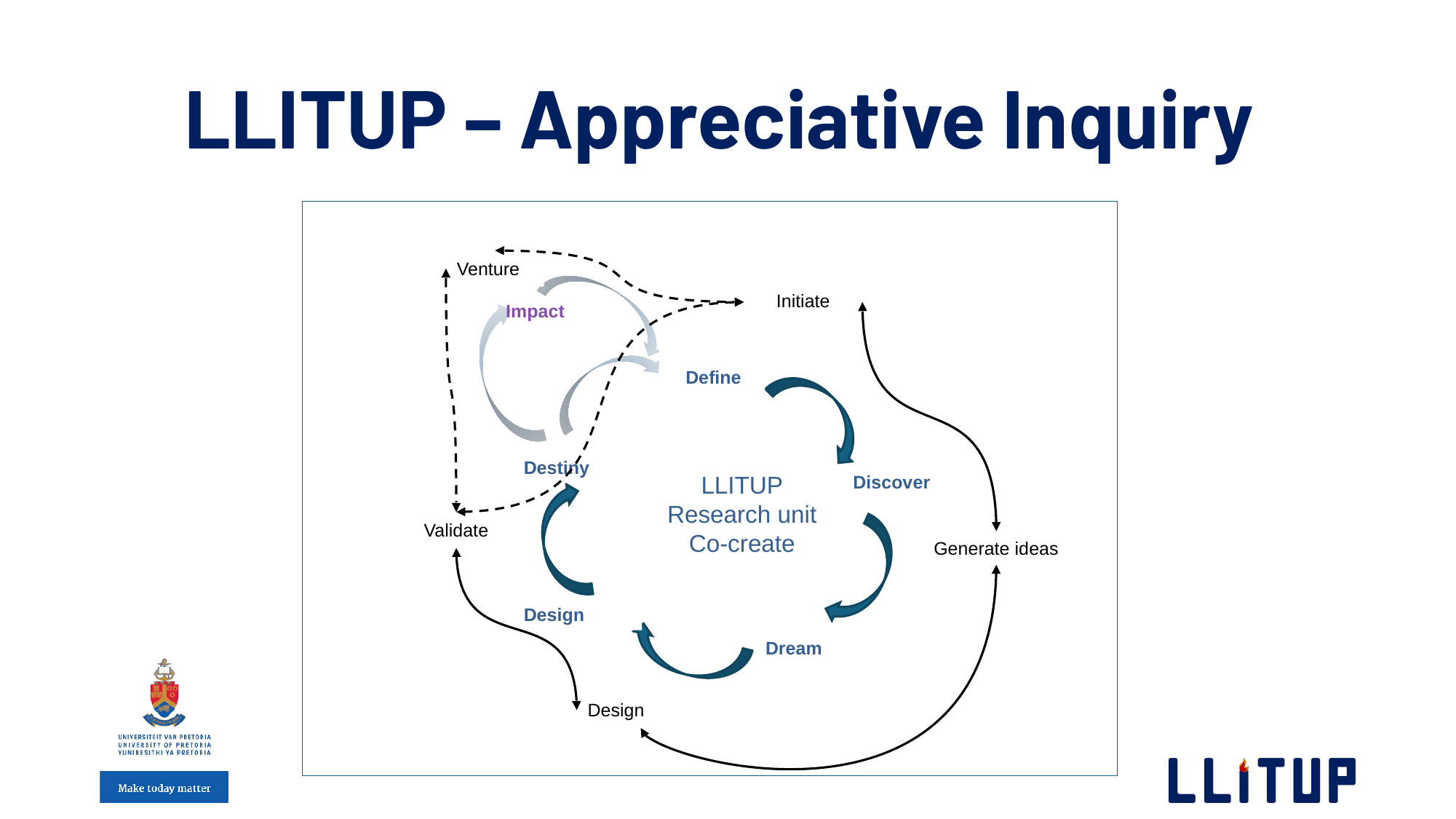

# LLITUP – Appreciative Inquiry

Venture
Initiate
Impact

Define
Destiny
Discover
LLITUP
Research unit
Co-create

Validate

Design

Dream
Design
Generate ideas